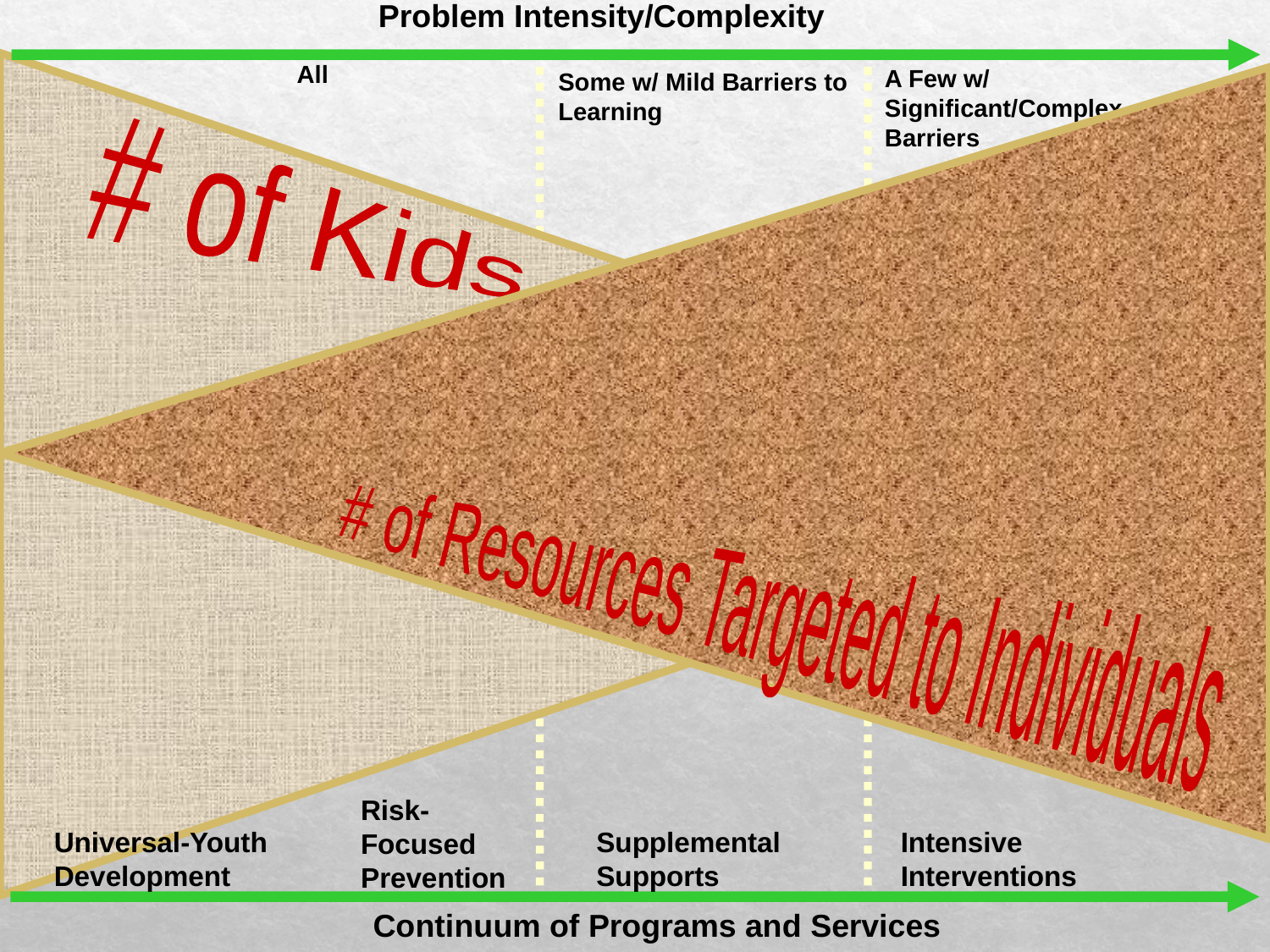

Problem Intensity/Complexity

# of Kids
All

A Few w/ Significant/Complex
Barriers
Some w/ Mild Barriers to Learning

# of Resources Targeted to Individuals
Risk-Focused Prevention
Universal-Youth Development
Supplemental Supports
Intensive
Interventions

Continuum of Programs and Services